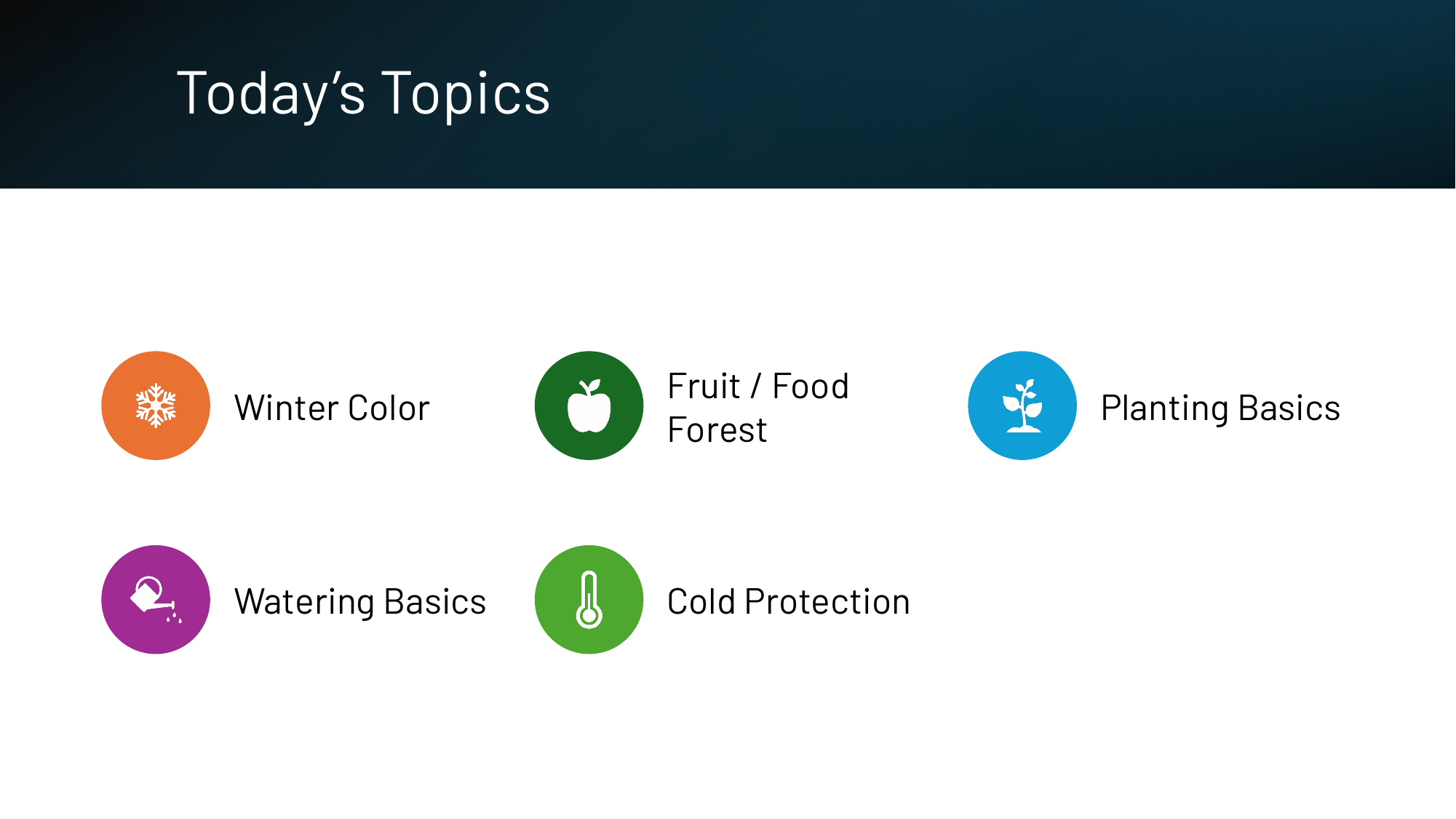

Today’s Topics
Winter Color
Fruit / Food Forest
Planting Basics
Watering Basics
Cold Protection